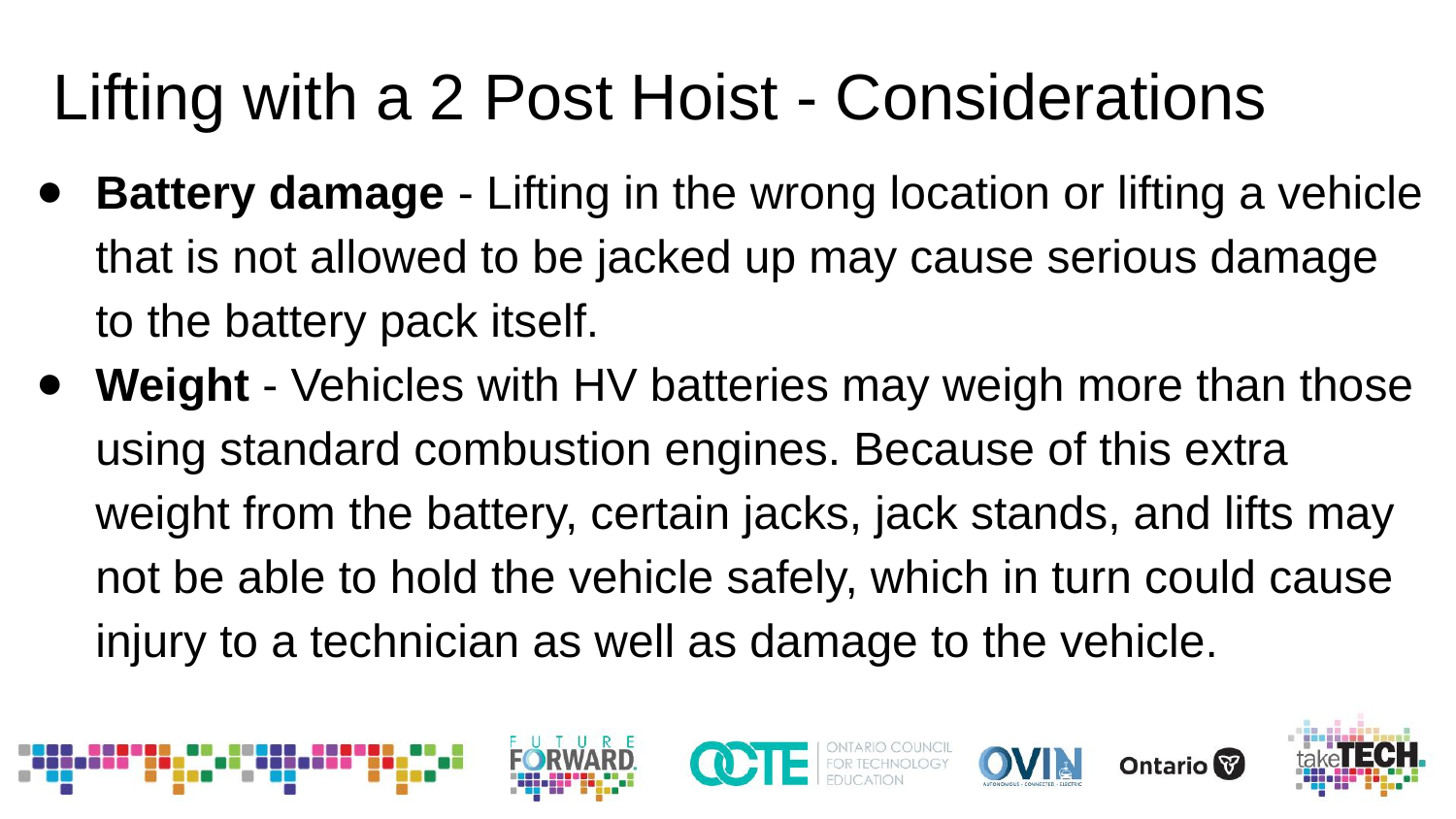

# Lifting with a 2 Post Hoist - Considerations
Battery damage - Lifting in the wrong location or lifting a vehicle that is not allowed to be jacked up may cause serious damage to the battery pack itself.
Weight - Vehicles with HV batteries may weigh more than those using standard combustion engines. Because of this extra weight from the battery, certain jacks, jack stands, and lifts may not be able to hold the vehicle safely, which in turn could cause injury to a technician as well as damage to the vehicle.